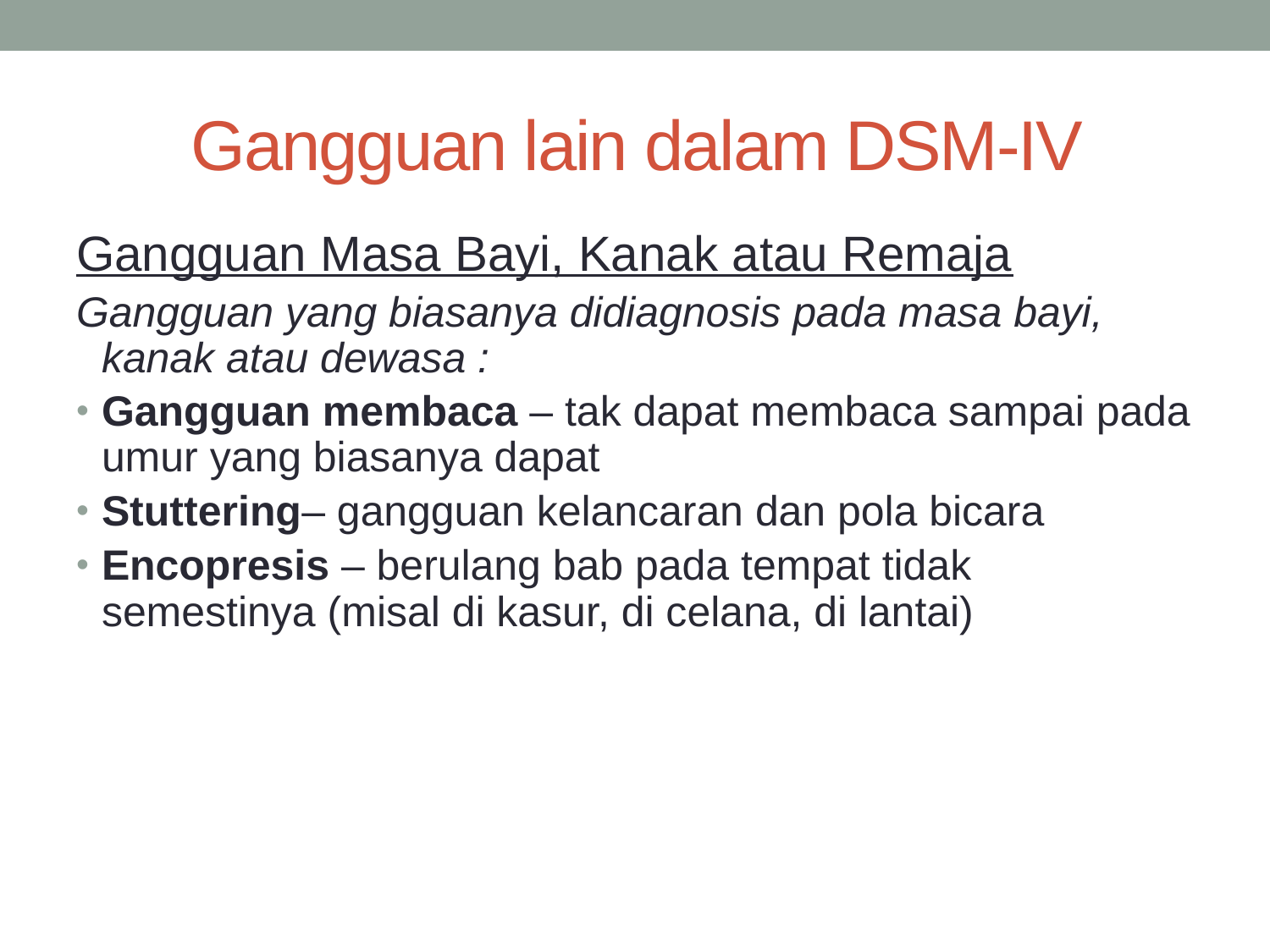

# Gangguan lain dalam DSM-IV
Gangguan Masa Bayi, Kanak atau Remaja
Gangguan yang biasanya didiagnosis pada masa bayi, kanak atau dewasa :
Gangguan membaca – tak dapat membaca sampai pada umur yang biasanya dapat
Stuttering– gangguan kelancaran dan pola bicara
Encopresis – berulang bab pada tempat tidak semestinya (misal di kasur, di celana, di lantai)